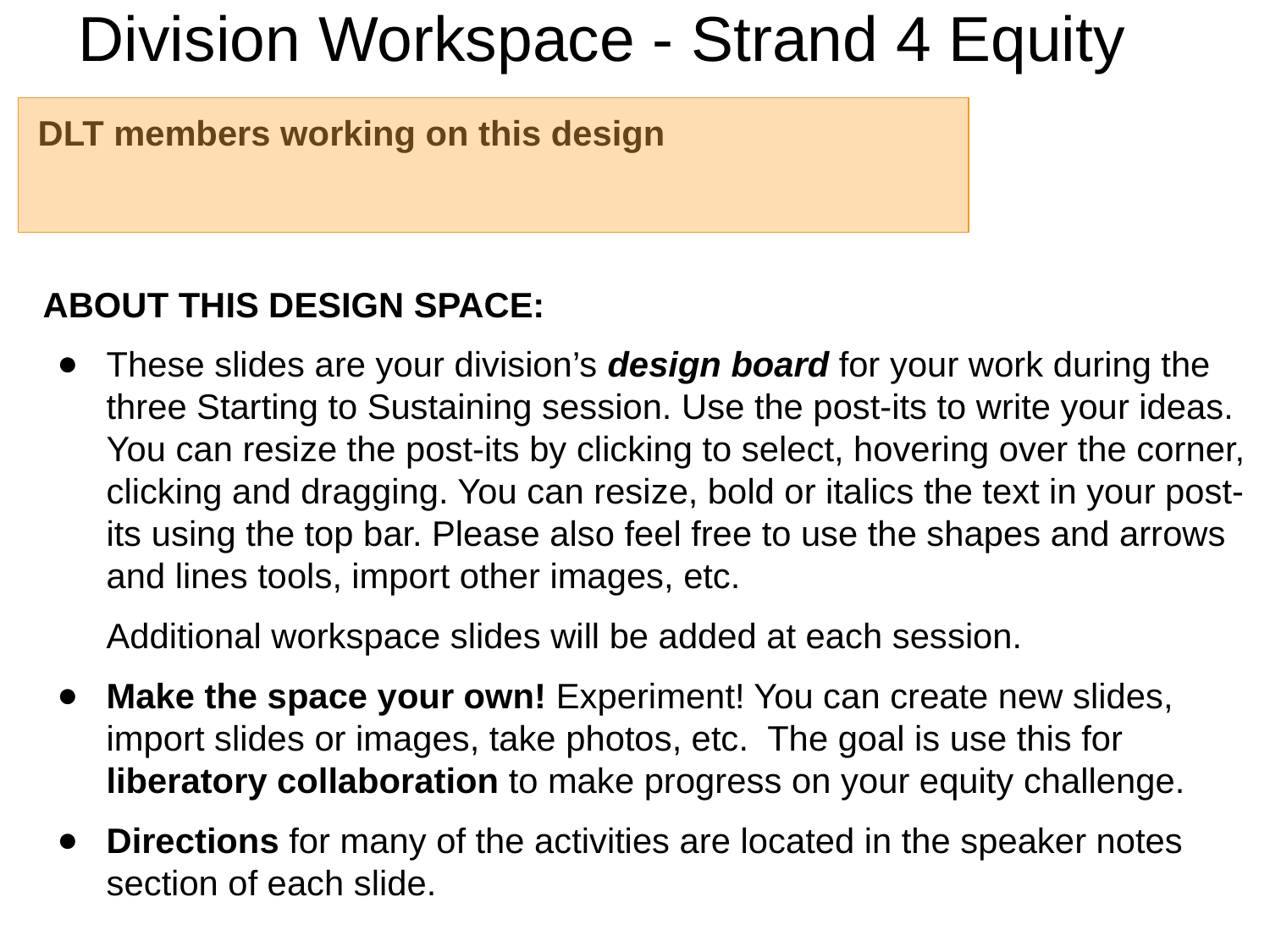

Division Workspace - Strand 4 Equity
DLT members working on this design

ABOUT THIS DESIGN SPACE:
These slides are your division’s design board for your work during the three Starting to Sustaining session. Use the post-its to write your ideas. You can resize the post-its by clicking to select, hovering over the corner, clicking and dragging. You can resize, bold or italics the text in your post-its using the top bar. Please also feel free to use the shapes and arrows and lines tools, import other images, etc.
Additional workspace slides will be added at each session.
Make the space your own! Experiment! You can create new slides, import slides or images, take photos, etc.  The goal is use this for liberatory collaboration to make progress on your equity challenge.
Directions for many of the activities are located in the speaker notes section of each slide.